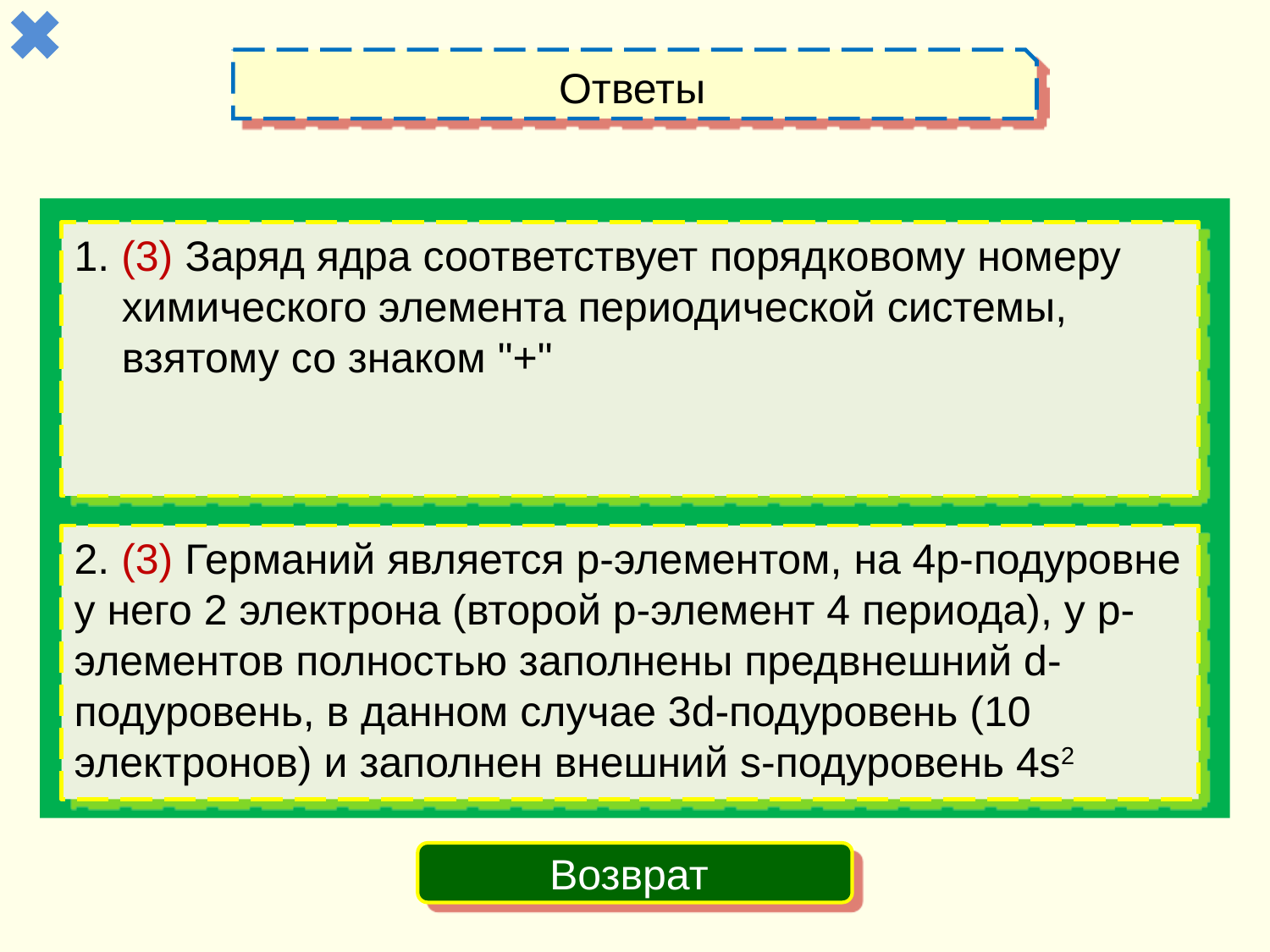

Ответы

1. (3) Заряд ядра соответствует порядковому номеру химического элемента периодической системы, взятому со знаком "+"
2. (3) Германий является p-элементом, на 4p-подуровне у него 2 электрона (второй p-элемент 4 периода), у p-элементов полностью заполнены предвнешний d-подуровень, в данном случае 3d-подуровень (10 электронов) и заполнен внешний s-подуровень 4s2
Возврат